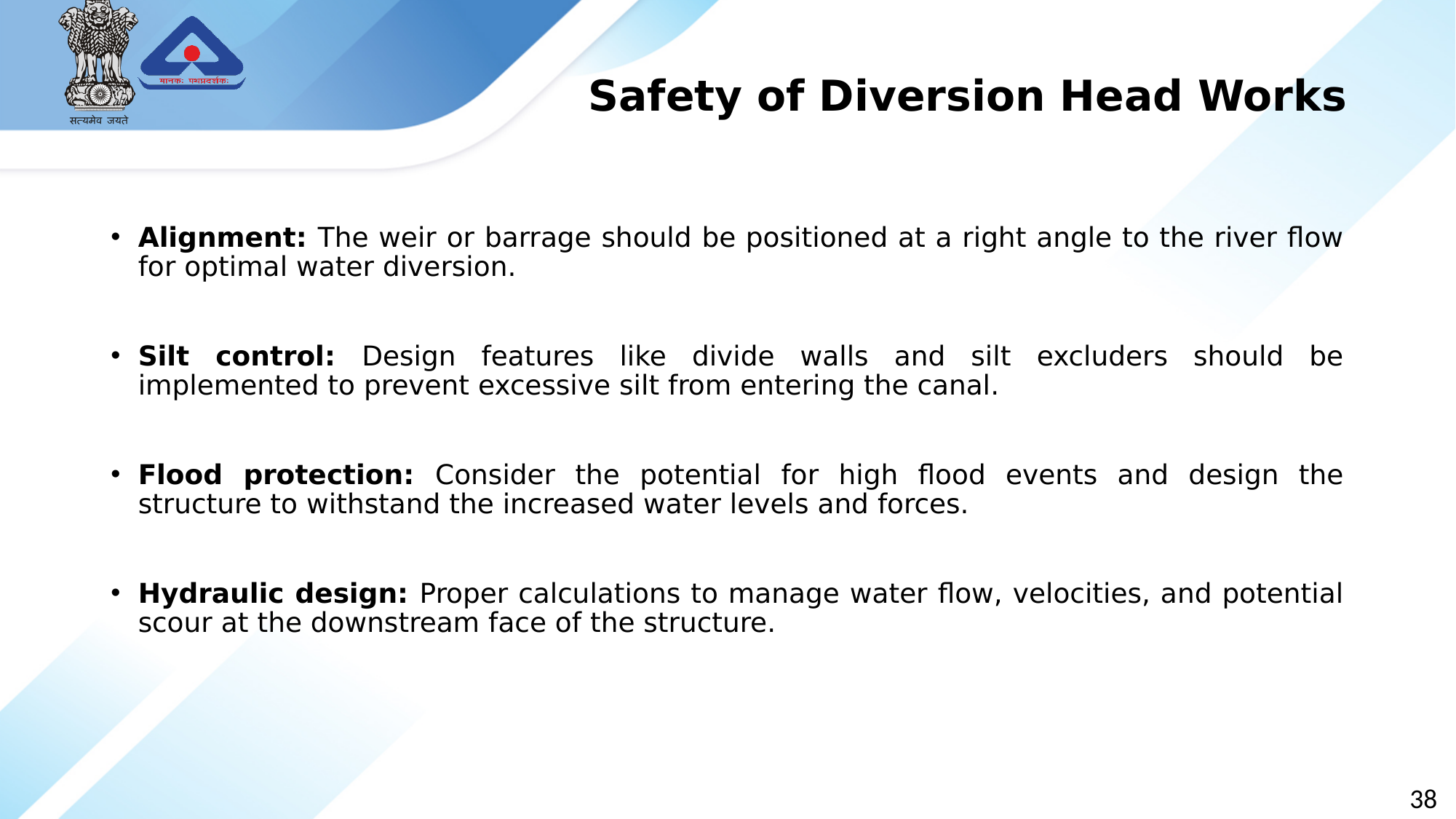

# Safety of Diversion Head Works
Alignment: The weir or barrage should be positioned at a right angle to the river flow for optimal water diversion.

Silt control: Design features like divide walls and silt excluders should be implemented to prevent excessive silt from entering the canal.

Flood protection: Consider the potential for high flood events and design the structure to withstand the increased water levels and forces.

Hydraulic design: Proper calculations to manage water flow, velocities, and potential scour at the downstream face of the structure.

38